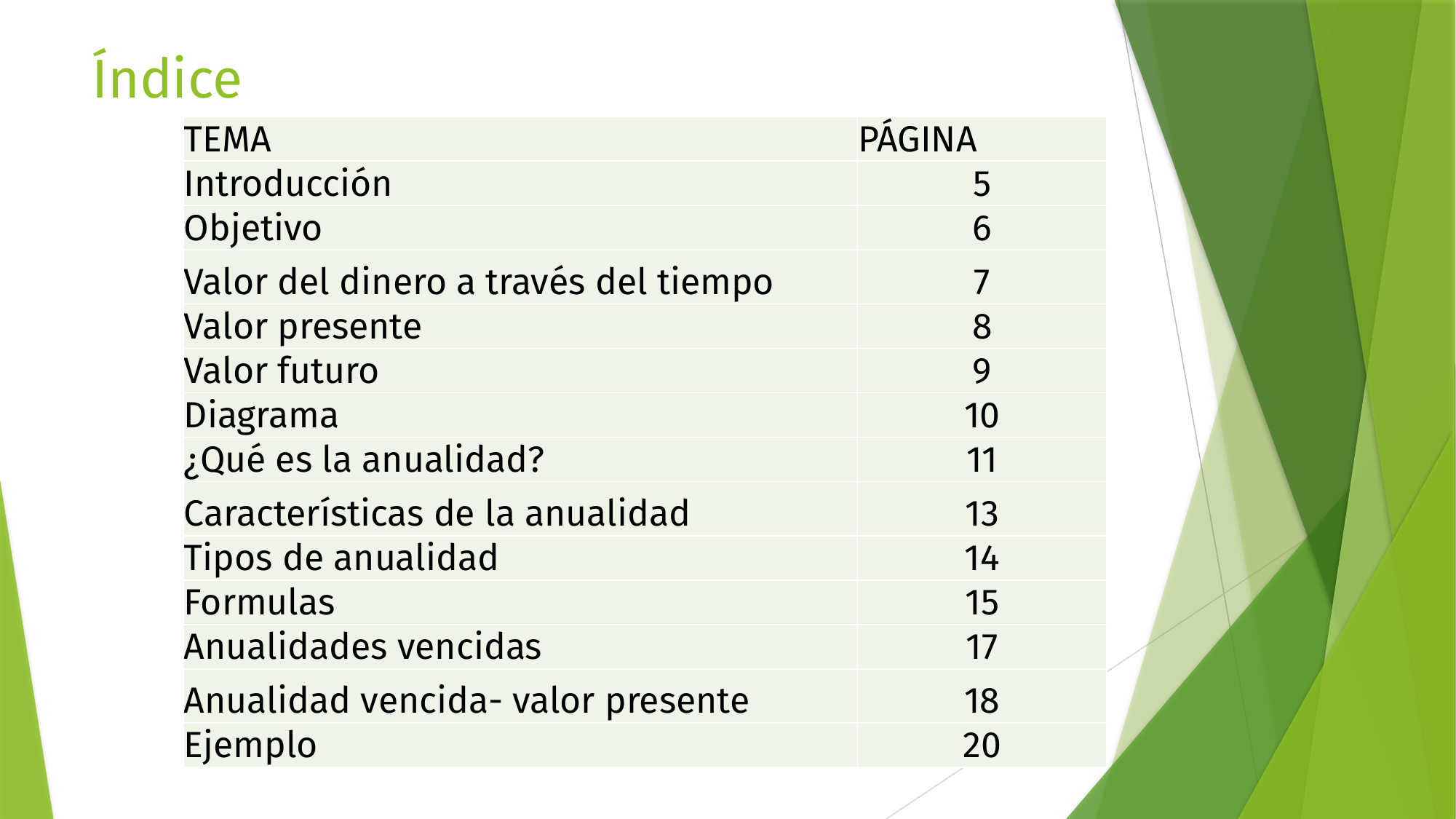

# Índice
| TEMA | PÁGINA |
| --- | --- |
| Introducción | 5 |
| Objetivo | 6 |
| Valor del dinero a través del tiempo | 7 |
| Valor presente | 8 |
| Valor futuro | 9 |
| Diagrama | 10 |
| ¿Qué es la anualidad? | 11 |
| Características de la anualidad | 13 |
| Tipos de anualidad | 14 |
| Formulas | 15 |
| Anualidades vencidas | 17 |
| Anualidad vencida- valor presente | 18 |
| Ejemplo | 20 |